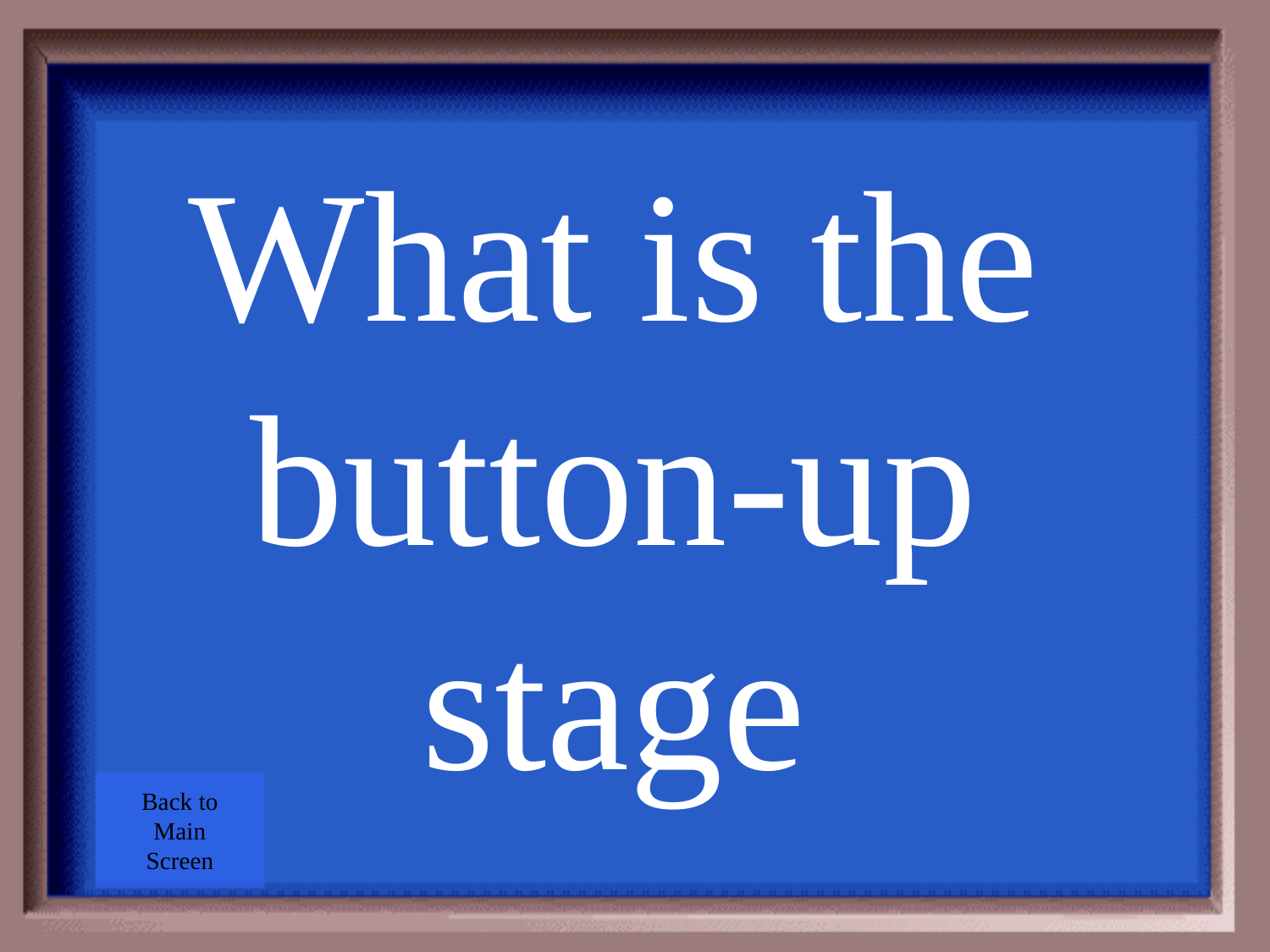

What is the button-up stage
Back to
Main
Screen